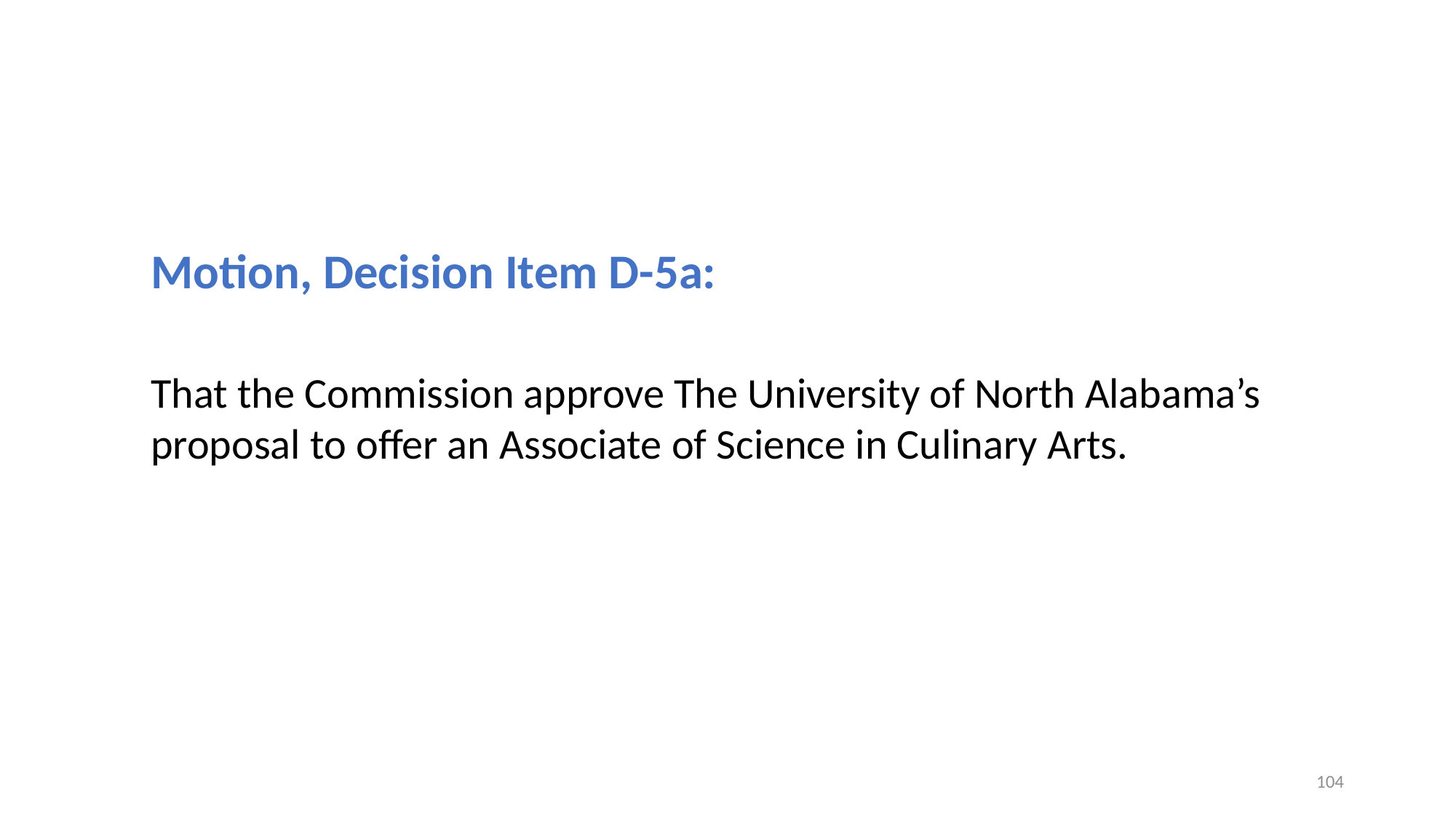

Motion, Decision Item D-5a:

That the Commission approve The University of North Alabama’s proposal to offer an Associate of Science in Culinary Arts.
104